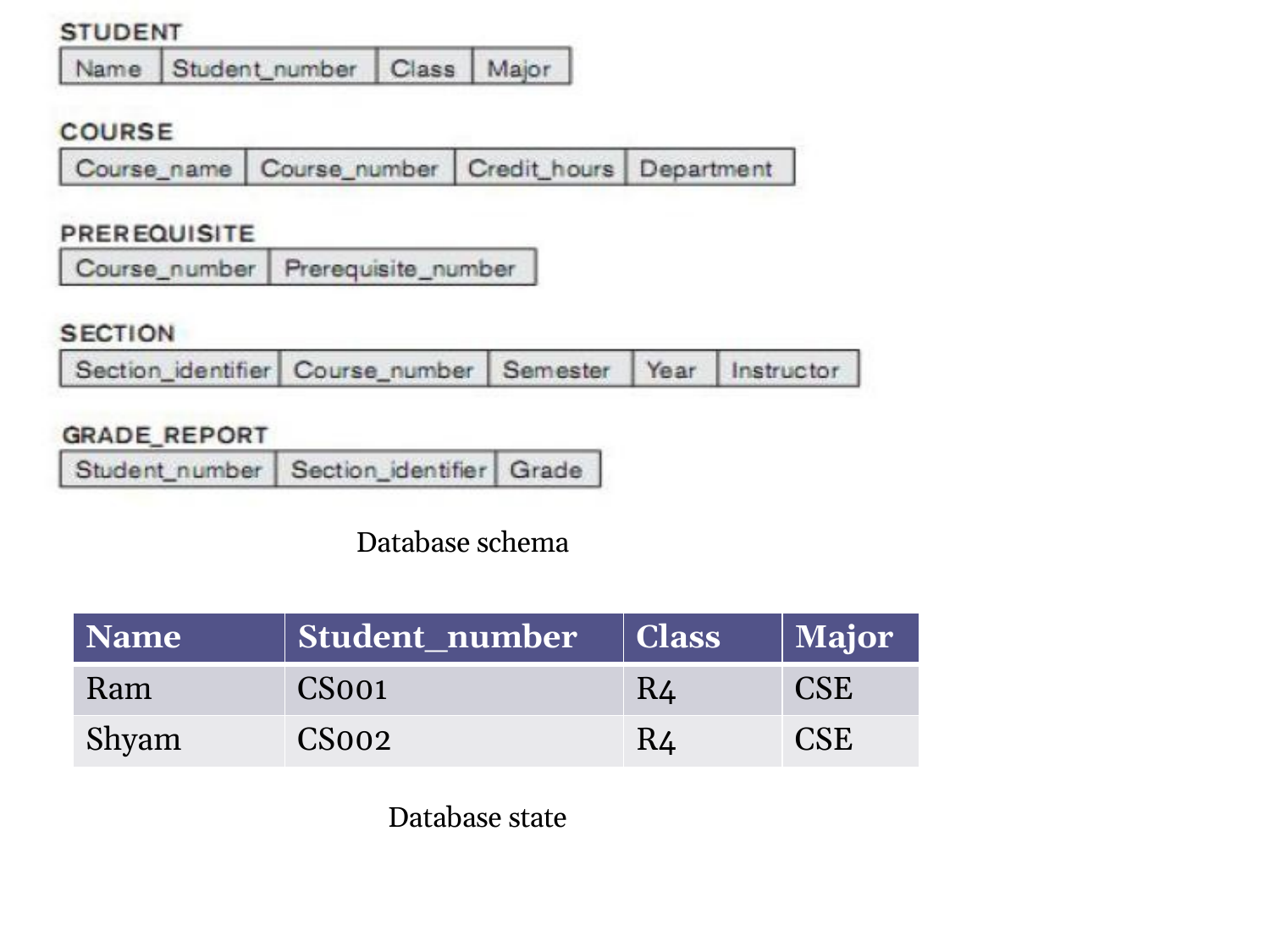

42
PREPARED BY
SHARIKA T R
Database schema
| Name | Student\_number | Class | Major |
| --- | --- | --- | --- |
| Ram | CS001 | R4 | CSE |
| Shyam | CS002 | R4 | CSE |
Database state